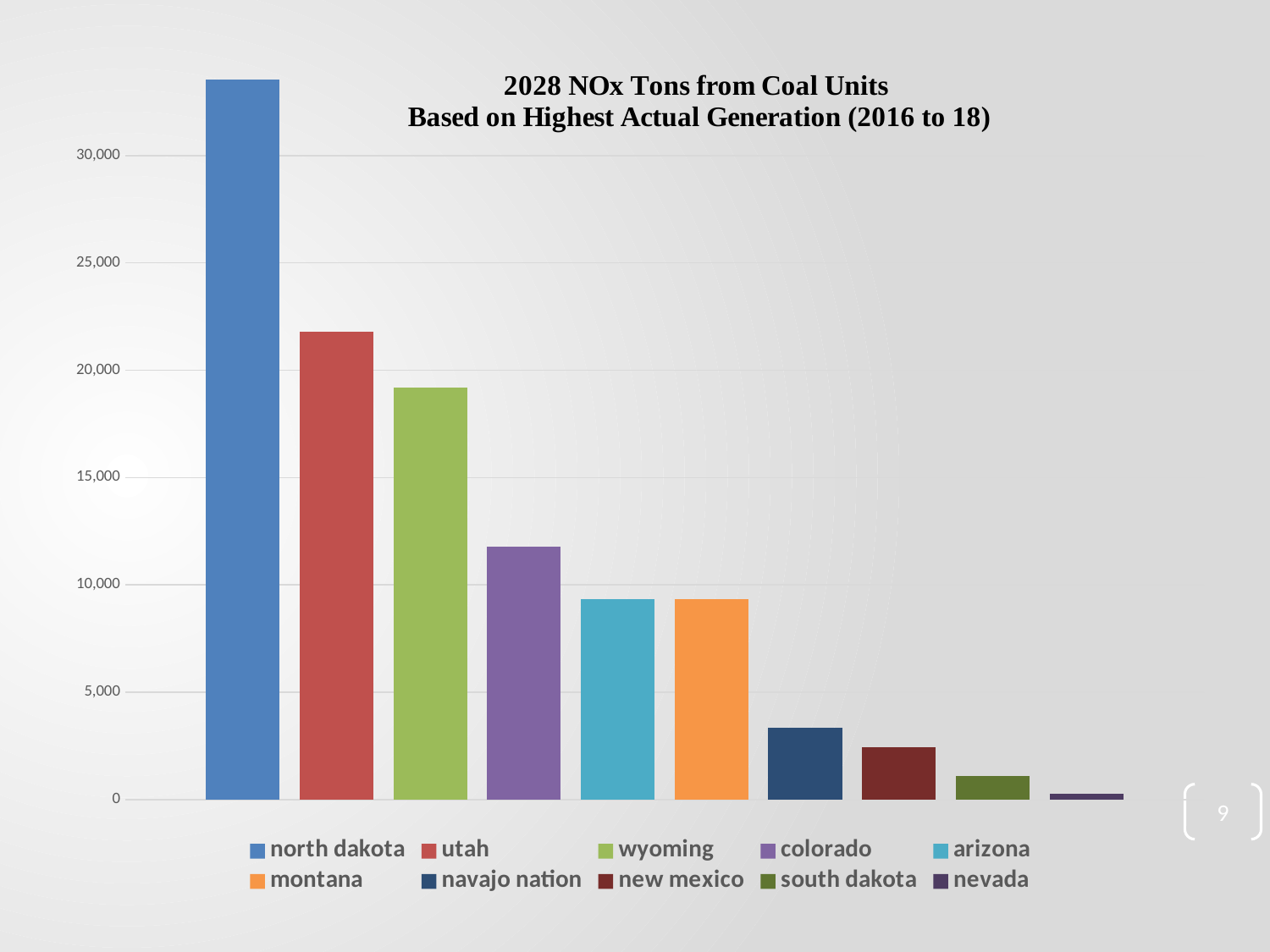

### Chart

| Category | north dakota | utah | wyoming | colorado | arizona | montana | navajo nation | new mexico | south dakota | nevada |
|---|---|---|---|---|---|---|---|---|---|---|
| NOX | 33525.558572043985 | 21797.005007918306 | 19187.9922037107 | 11778.136340671335 | 9318.811247555885 | 9315.421119432027 | 3359.4325637343486 | 2453.9894274995536 | 1102.3062577948533 | 281.40729310243717 |
9